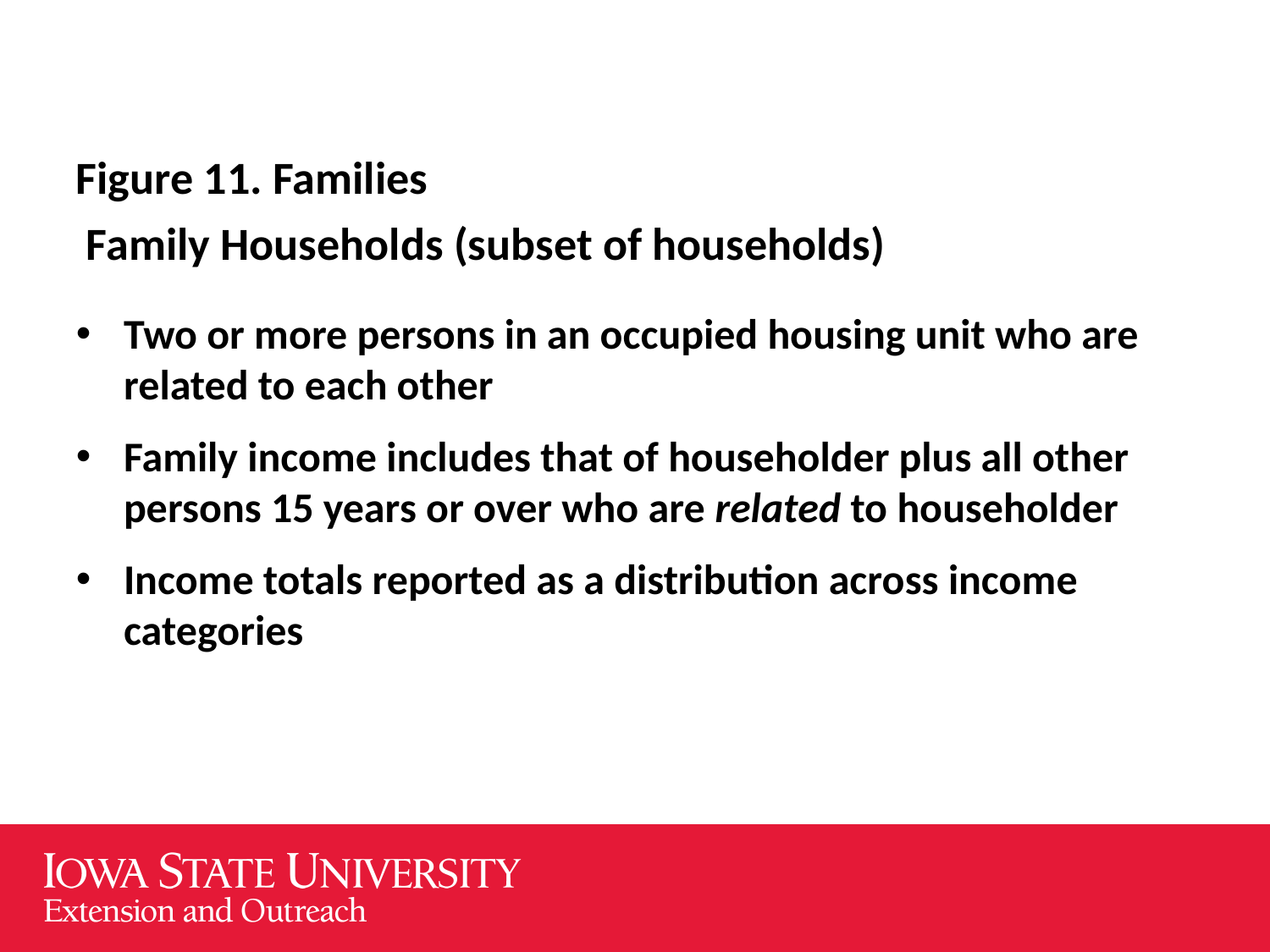

Figure 11. Families
 Family Households (subset of households)

Two or more persons in an occupied housing unit who are related to each other
Family income includes that of householder plus all other persons 15 years or over who are related to householder
Income totals reported as a distribution across income categories